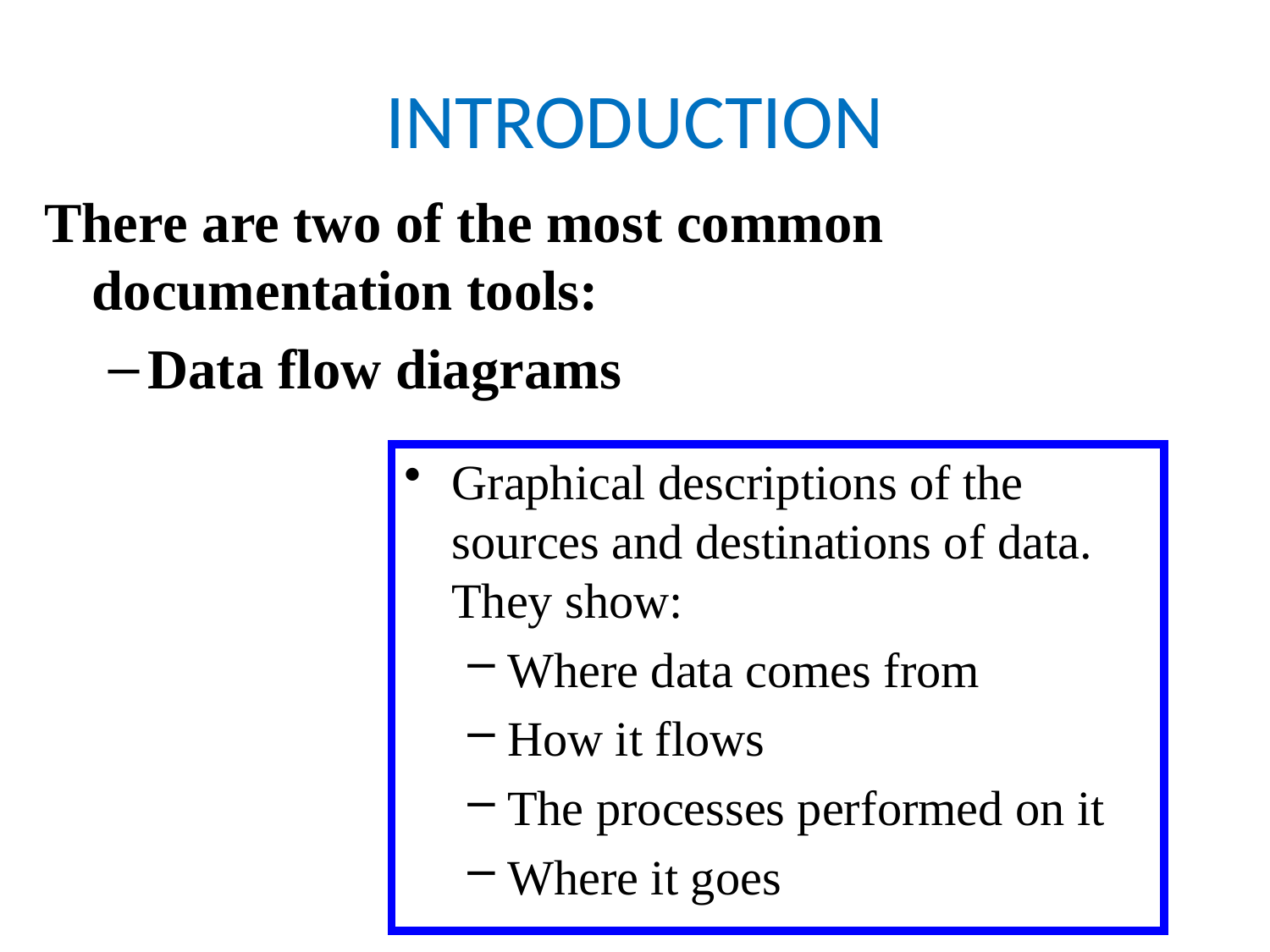

# INTRODUCTION
There are two of the most common documentation tools:
Data flow diagrams

Graphical descriptions of the sources and destinations of data.  They show:
Where data comes from
How it flows
The processes performed on it
Where it goes